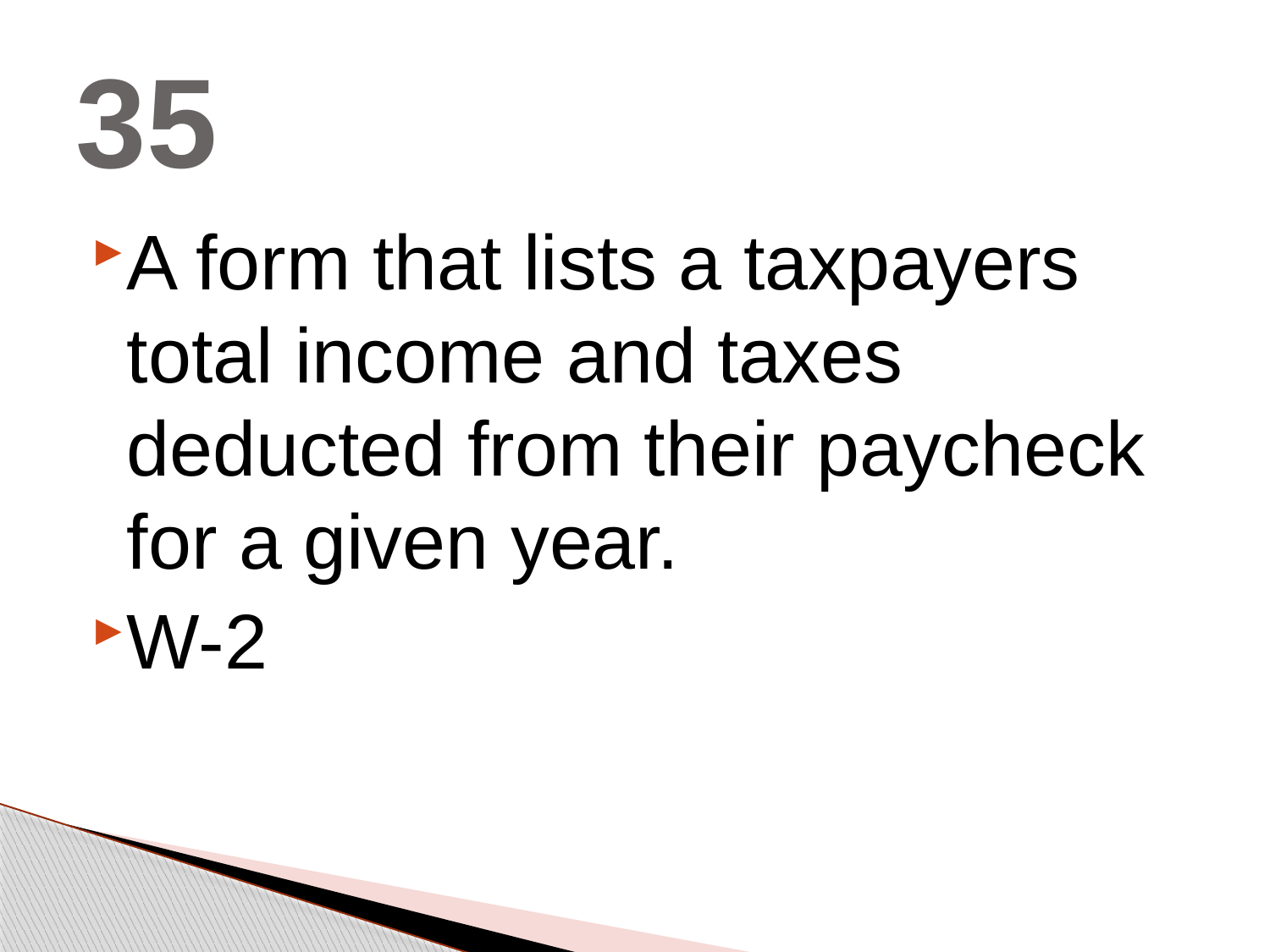

# 35
A form that lists a taxpayers total income and taxes deducted from their paycheck for a given year.
W-2